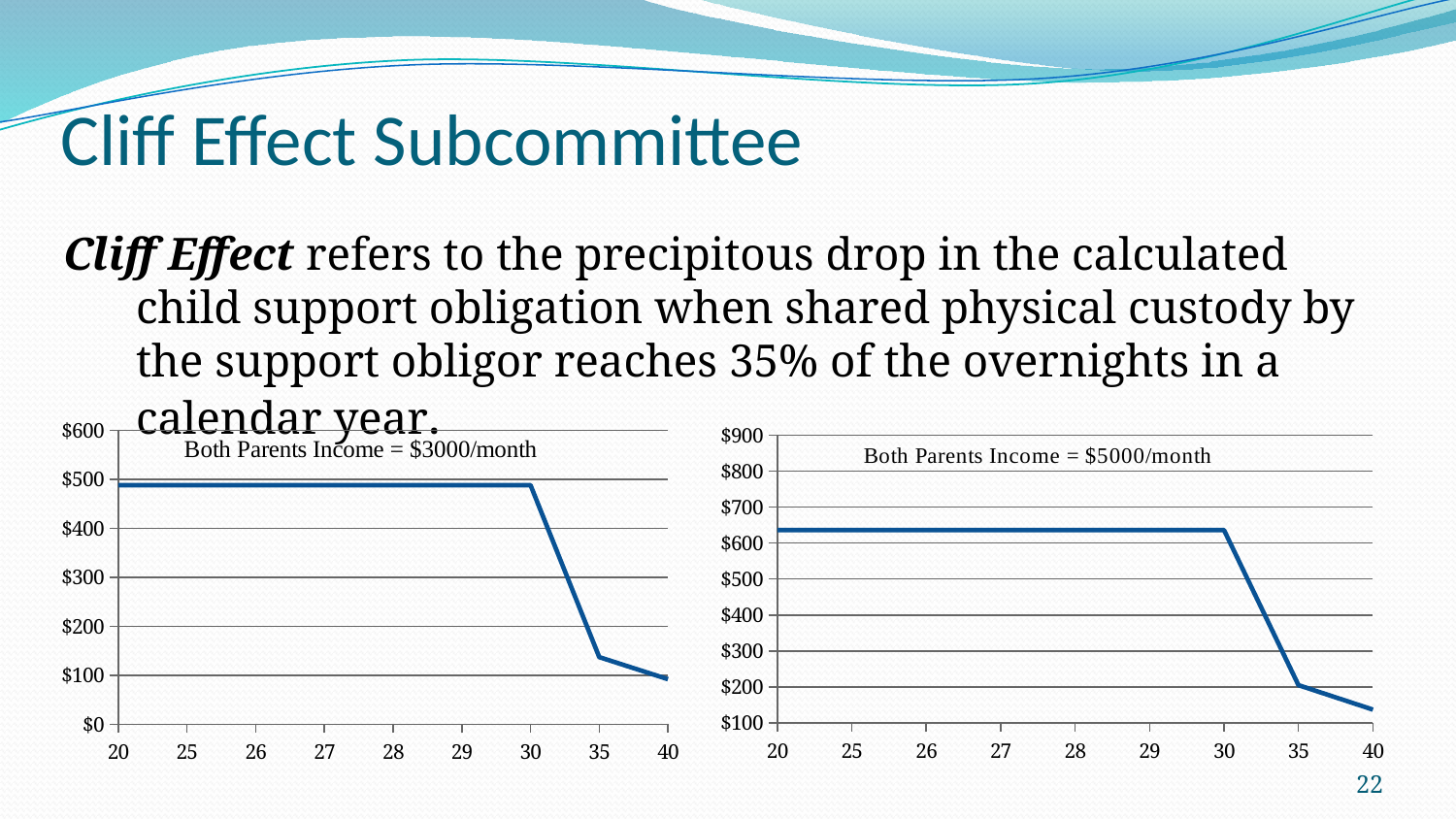

# Cliff Effect Subcommittee
Cliff Effect refers to the precipitous drop in the calculated child support obligation when shared physical custody by the support obligor reaches 35% of the overnights in a calendar year.

### Chart

| Category |  |
|---|---|
| 20 | 488.0 |
| 25 | 488.0 |
| 26 | 488.0 |
| 27 | 488.0 |
| 28 | 488.0 |
| 29 | 488.0 |
| 30 | 488.0 |
| 35 | 137.0 |
| 40 | 92.0 |

### Chart

| Category |  |
|---|---|
| 20 | 636.0 |
| 25 | 636.0 |
| 26 | 636.0 |
| 27 | 636.0 |
| 28 | 636.0 |
| 29 | 636.0 |
| 30 | 636.0 |
| 35 | 205.0 |
| 40 | 137.0 |
22